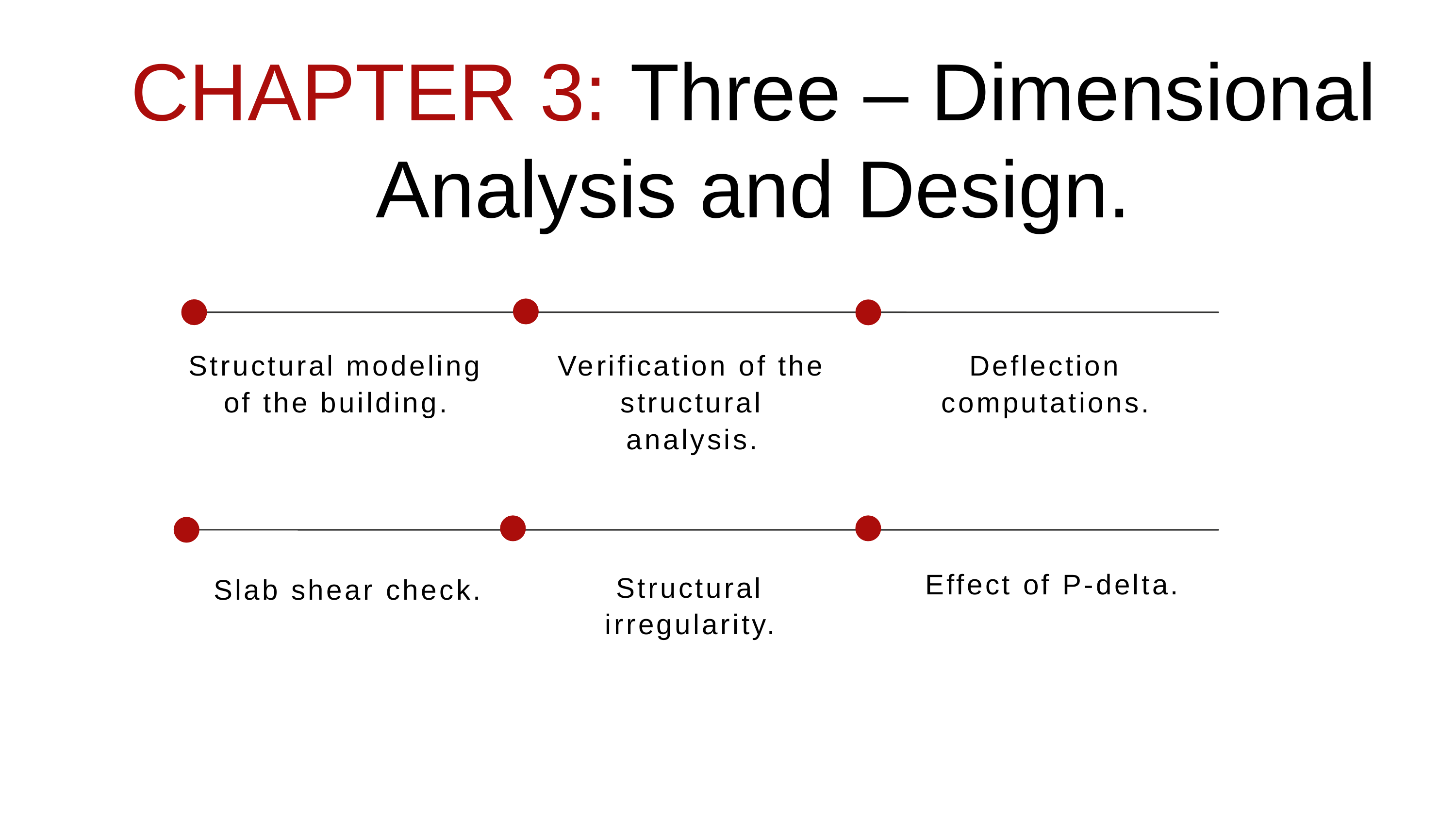

CHAPTER 3: Three – Dimensional Analysis and Design.

Verification of the structural analysis.
Structural modeling of the building.
Deflection computations.

Effect of P-delta.
Structural irregularity.
Slab shear check.